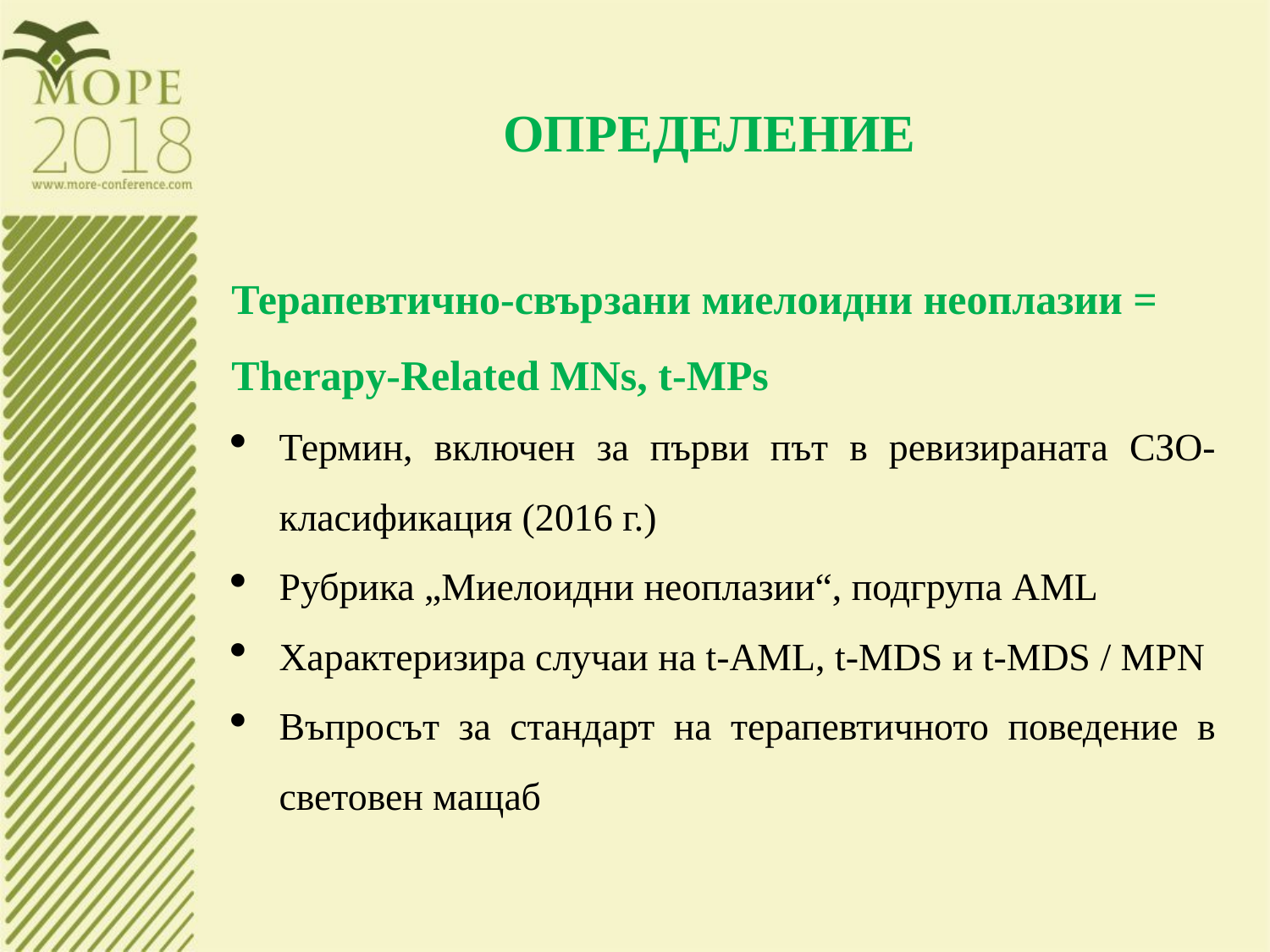

ОПРЕДЕЛЕНИЕ
Терапевтично-свързани миелоидни неоплазии =
Тherapy-Related MNs, t-MPs
Термин, включен за първи път в ревизираната СЗО-класификация (2016 г.)
Рубрика „Миелоидни неоплазии“, подгрупа AML
Характеризира случаи на t-AML, t-MDS и t-MDS / MPN
Въпросът за стандарт на терапевтичното поведение в световен мащаб